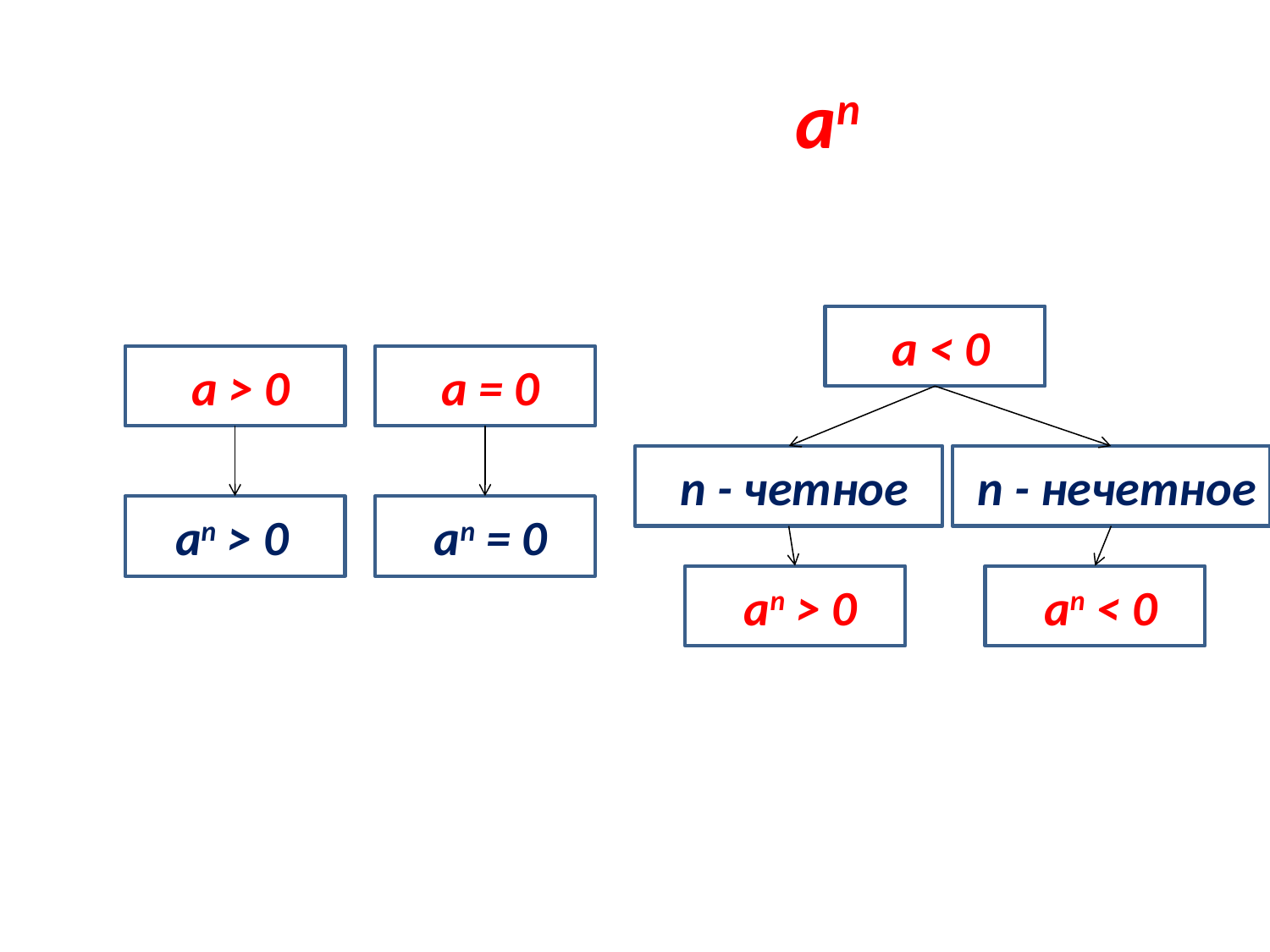

# an

 a < 0
 a > 0
 a = 0
 n - четное
 n - нечетное
 an > 0
 an = 0
 an > 0
 an < 0